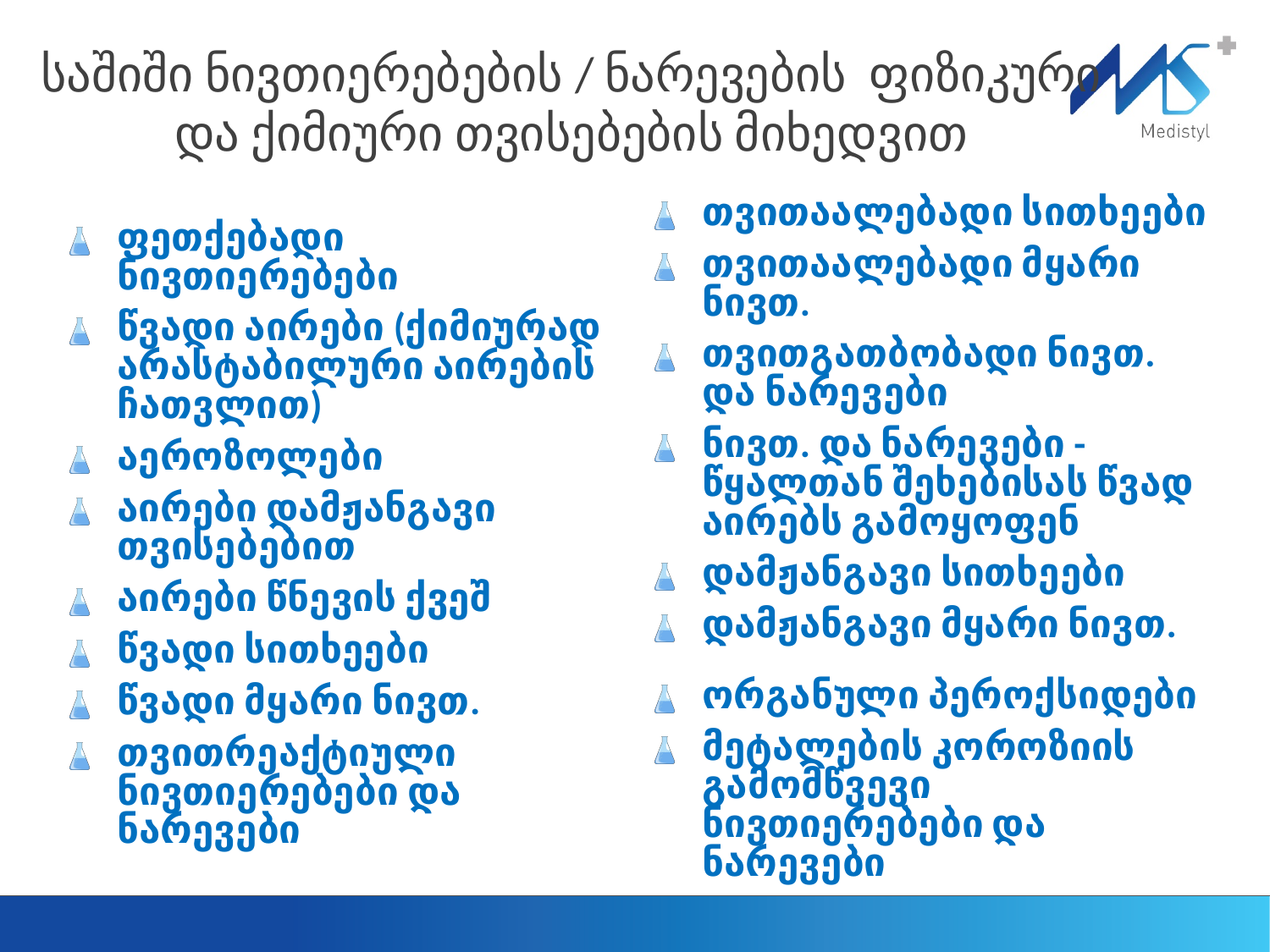

# საშიში ნივთიერებების / ნარევების  ფიზიკური და ქიმიური თვისებების მიხედვით

| თვითაალებადი სითხეები |
| --- |
| თვითაალებადი მყარი ნივთ. |
| თვითგათბობადი ნივთ. და ნარევები |
| ნივთ. და ნარევები - წყალთან შეხებისას წვად აირებს გამოყოფენ |
| დამჟანგავი სითხეები |
| დამჟანგავი მყარი ნივთ. |
| ორგანული პეროქსიდები |
| მეტალების კოროზიის გამომწვევი ნივთიერებები და ნარევები |
| ფეთქებადი ნივთიერებები |
| --- |
| წვადი აირები (ქიმიურად არასტაბილური აირების ჩათვლით) |
| აეროზოლები |
| აირები დამჟანგავი თვისებებით |
| აირები წნევის ქვეშ |
| წვადი სითხეები |
| წვადი მყარი ნივთ. |
| თვითრეაქტიული ნივთიერებები და ნარევები |